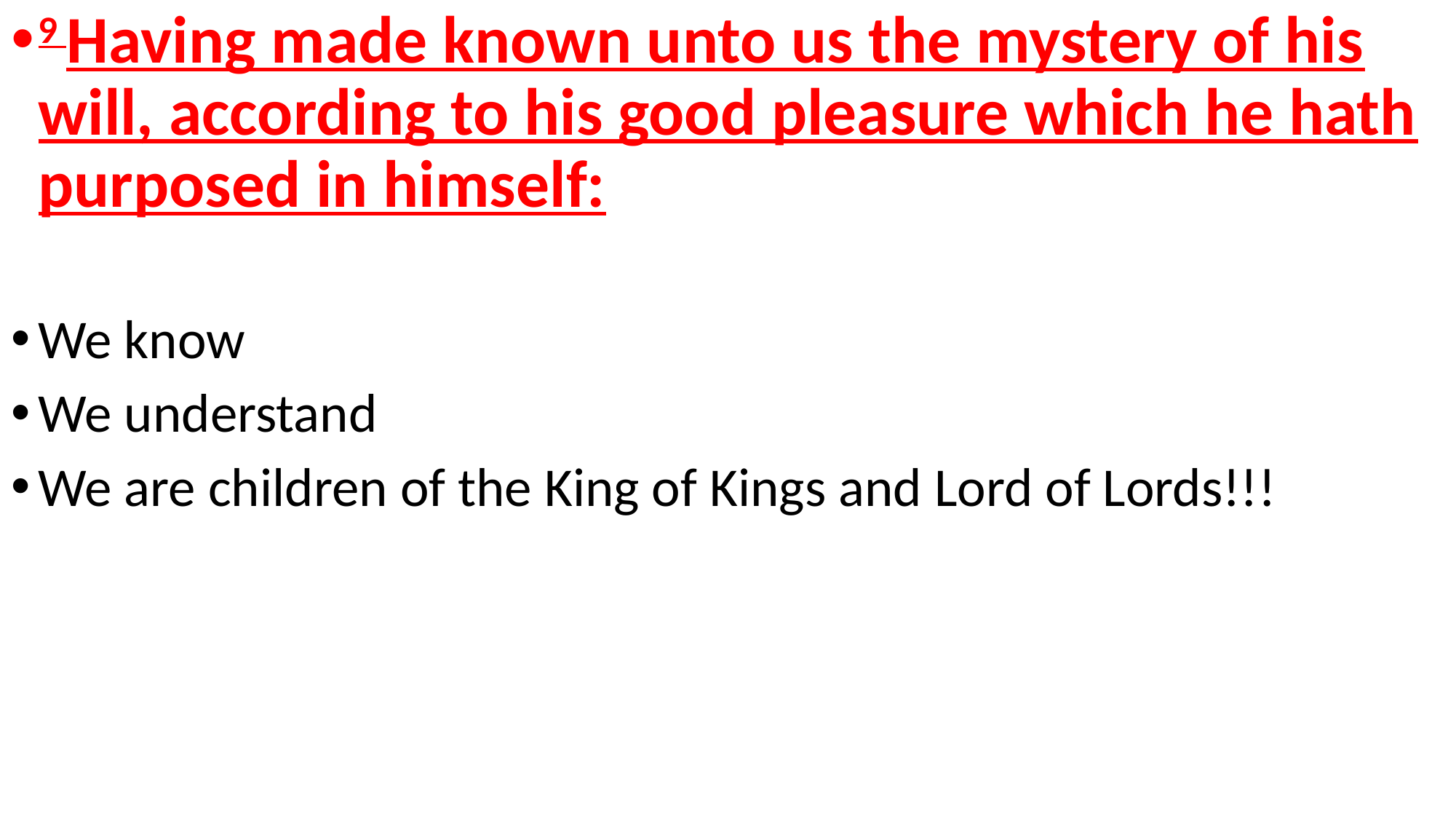

9 Having made known unto us the mystery of his will, according to his good pleasure which he hath purposed in himself:

We know
We understand
We are children of the King of Kings and Lord of Lords!!!